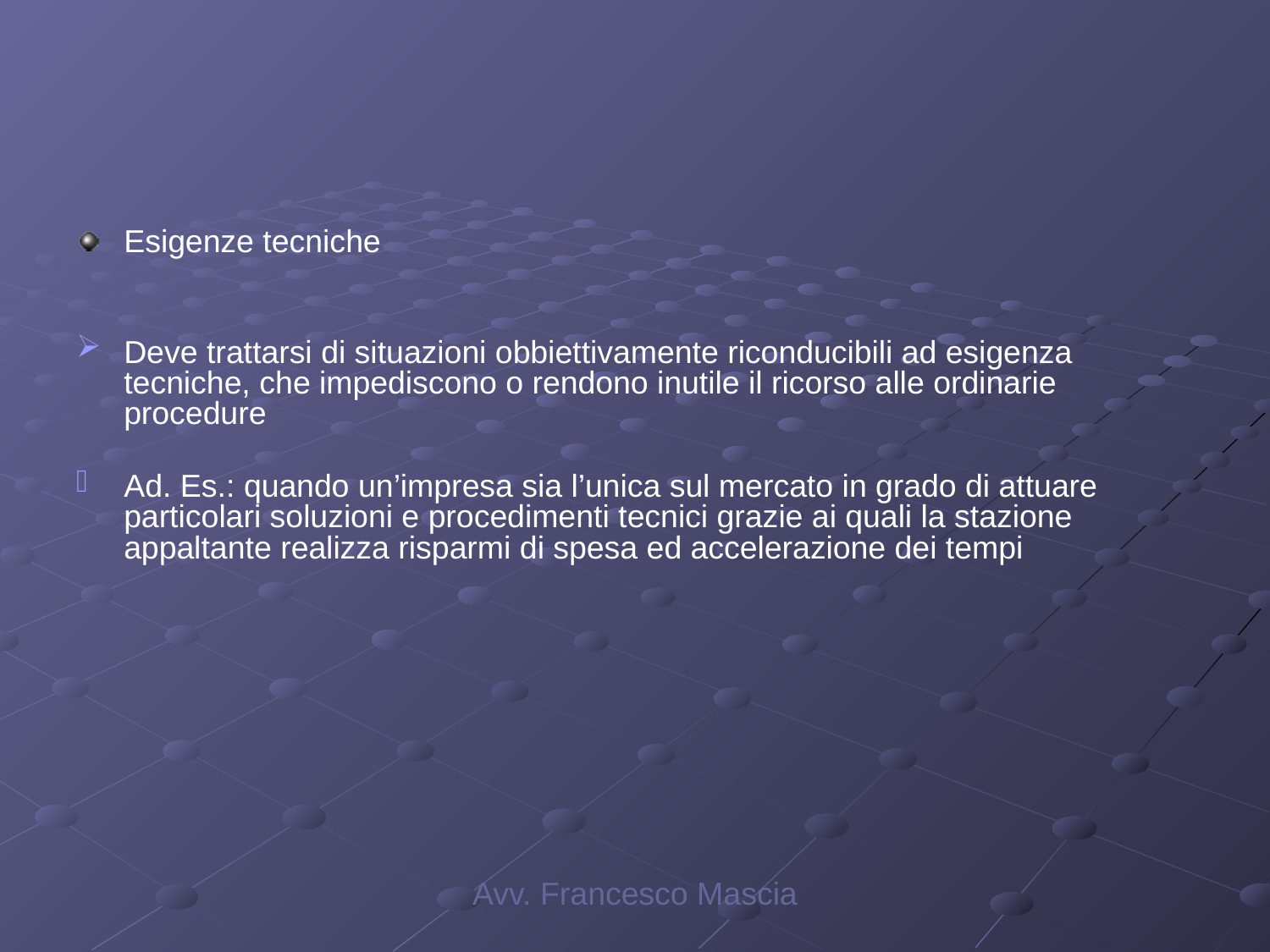

#
Esigenze tecniche

Deve trattarsi di situazioni obbiettivamente riconducibili ad esigenza tecniche, che impediscono o rendono inutile il ricorso alle ordinarie procedure

Ad. Es.: quando un’impresa sia l’unica sul mercato in grado di attuare particolari soluzioni e procedimenti tecnici grazie ai quali la stazione appaltante realizza risparmi di spesa ed accelerazione dei tempi

Avv. Francesco Mascia